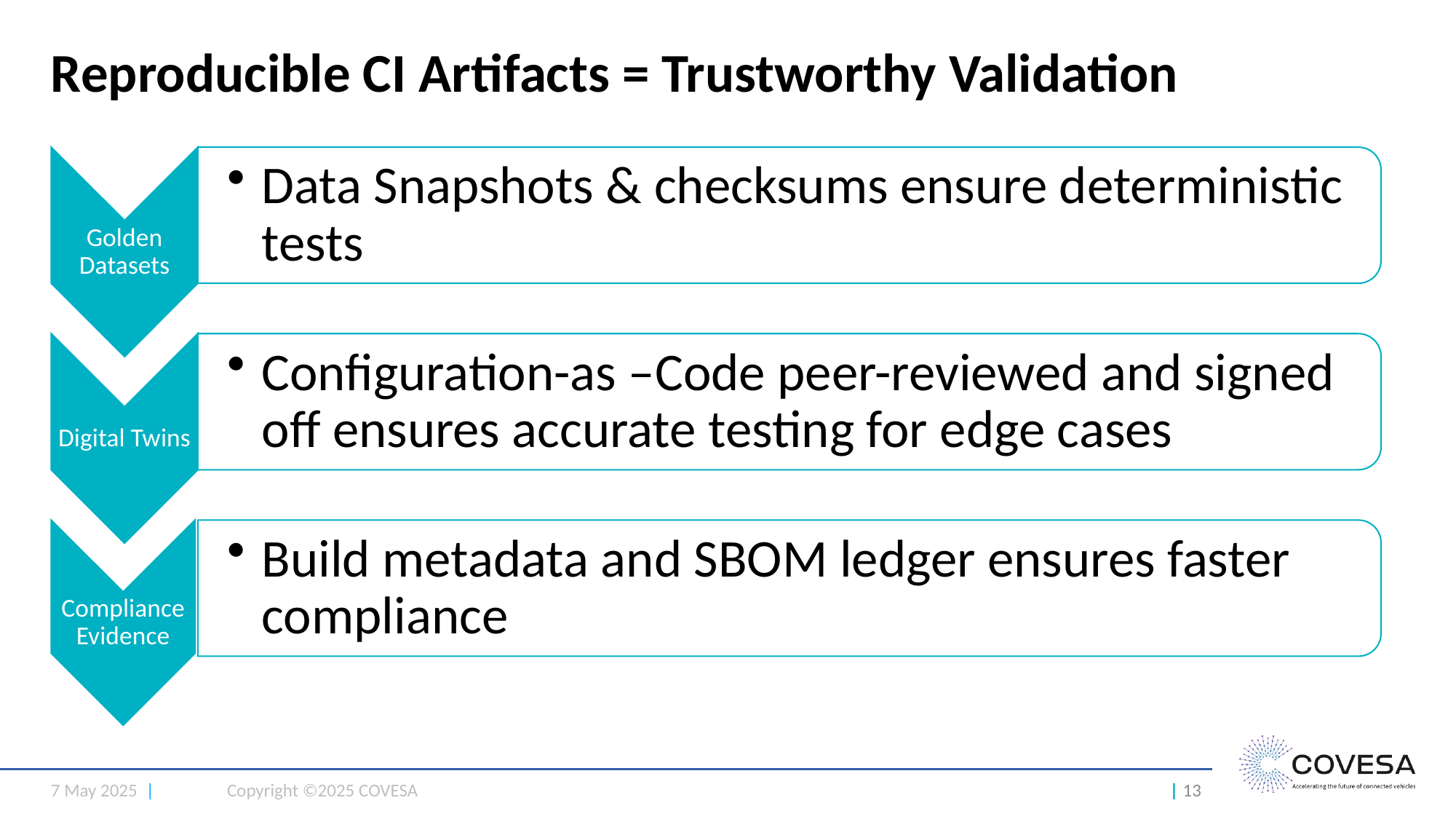

# Reproducible CI Artifacts = Trustworthy Validation
Golden Datasets
Data Snapshots & checksums ensure deterministic tests
Digital Twins
Configuration-as –Code peer-reviewed and signed off ensures accurate testing for edge cases
Compliance Evidence
Build metadata and SBOM ledger ensures faster compliance
7 May 2025  |
Copyright ©2025 COVESA
| 13